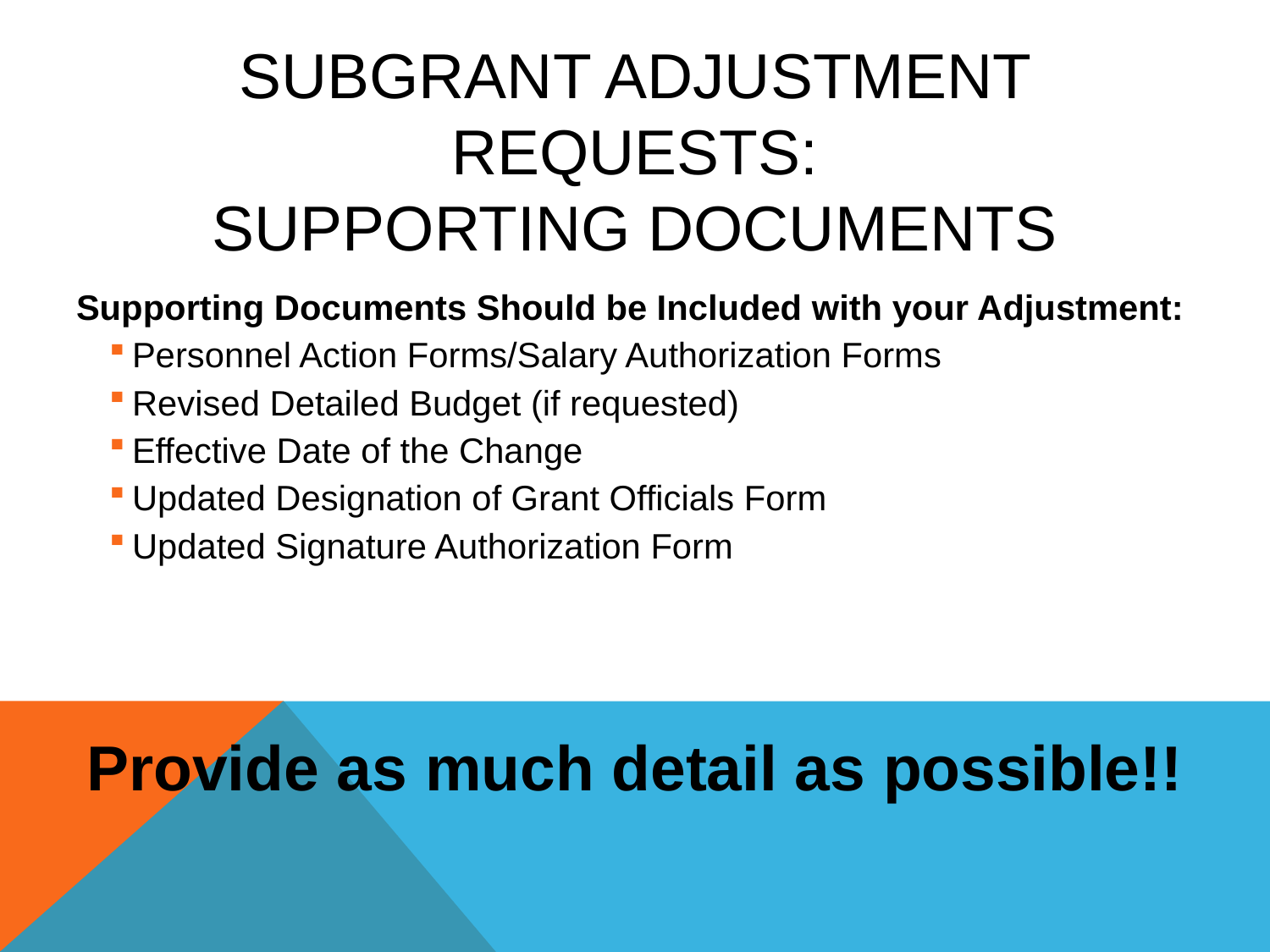

# Subgrant Adjustment Requests: Supporting Documents

Supporting Documents Should be Included with your Adjustment:
Personnel Action Forms/Salary Authorization Forms
Revised Detailed Budget (if requested)
Effective Date of the Change
Updated Designation of Grant Officials Form
Updated Signature Authorization Form

Provide as much detail as possible!!